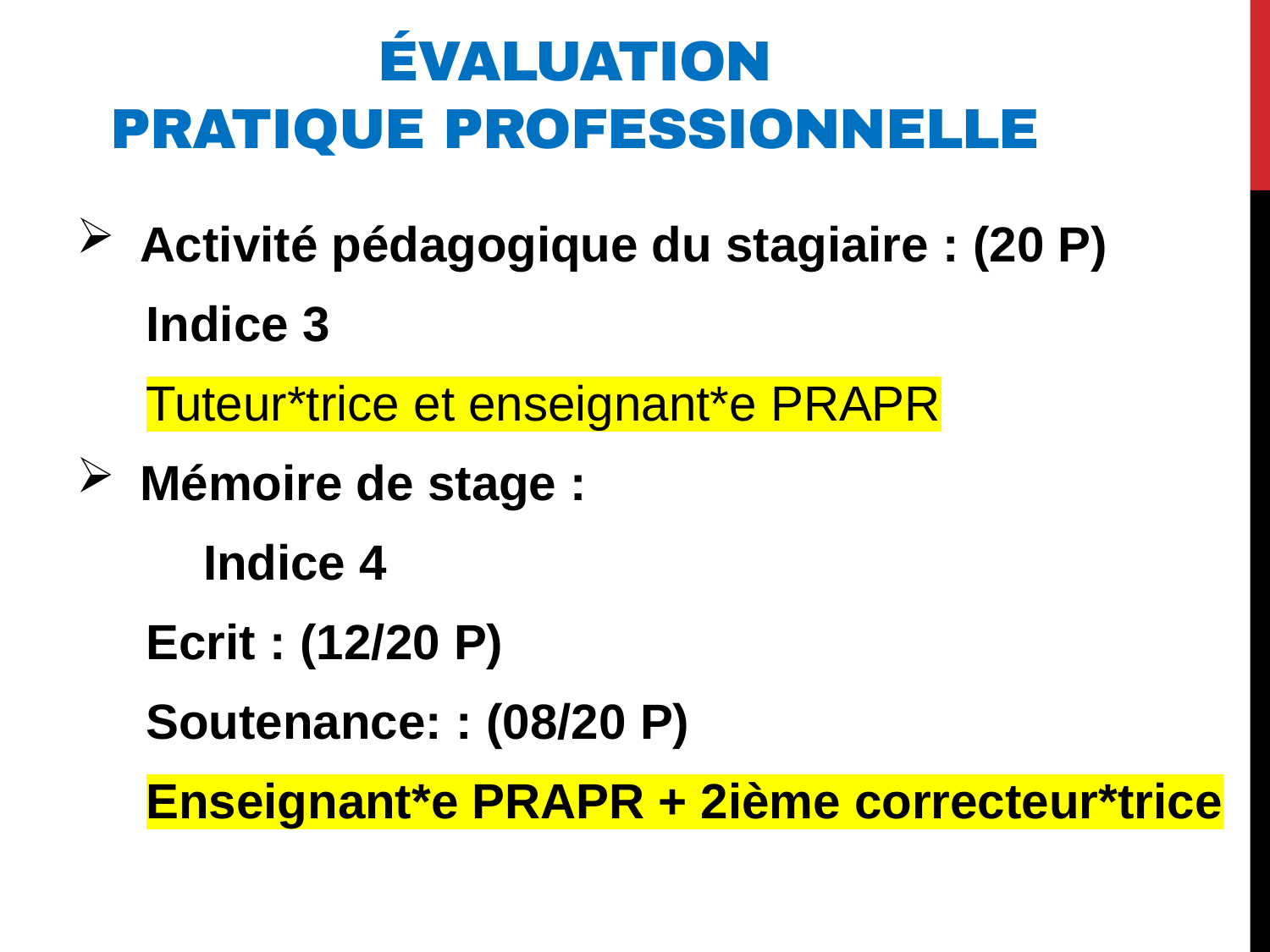

# évaluation Pratique Professionnelle
Activité pédagogique du stagiaire : (20 P)
Indice 3
Tuteur*trice et enseignant*e PRAPR
Mémoire de stage :
	Indice 4
Ecrit : (12/20 P)
Soutenance: : (08/20 P)
Enseignant*e PRAPR + 2ième correcteur*trice